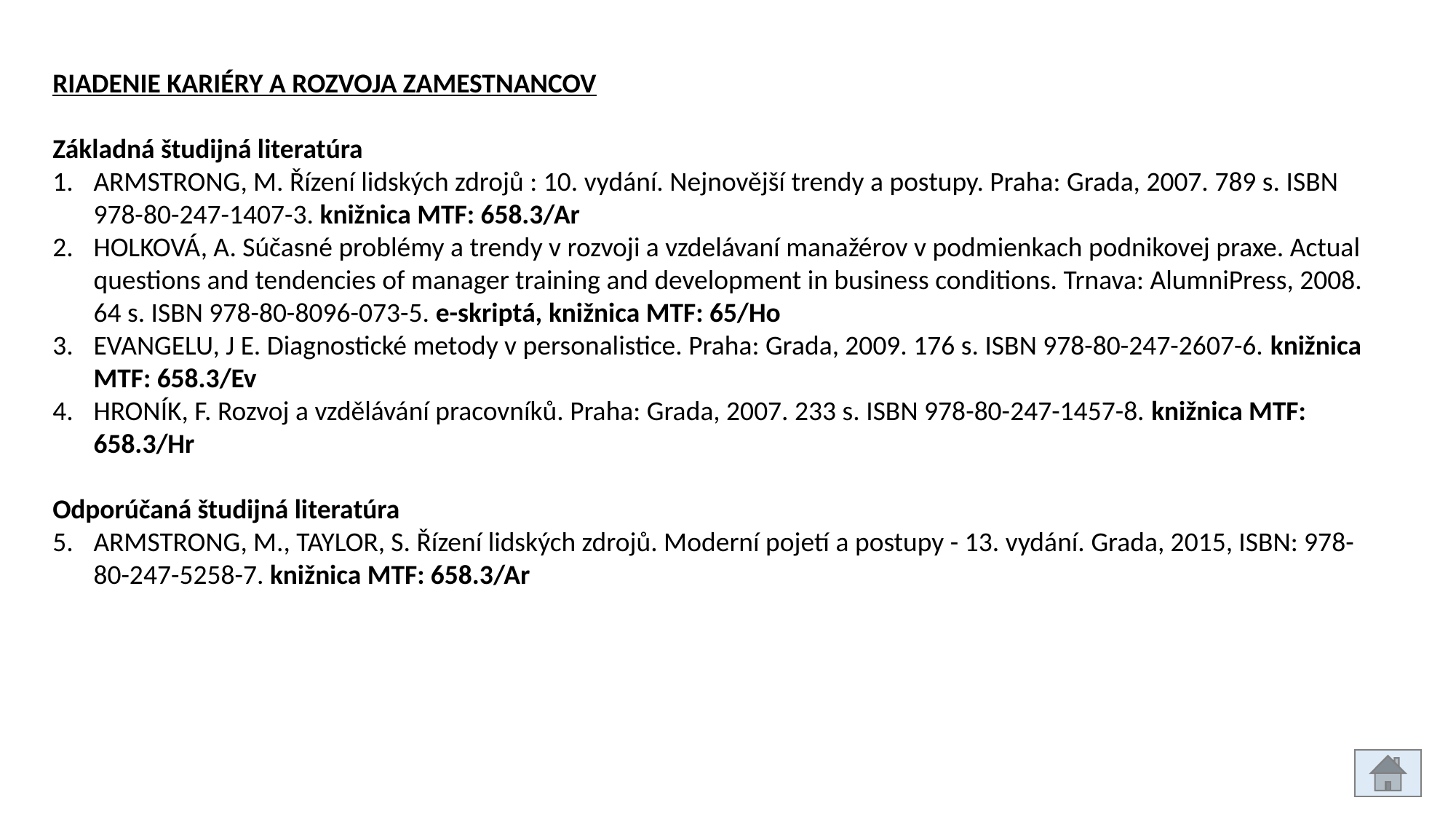

RIADENIE KARIÉRY A ROZVOJA ZAMESTNANCOV

Základná študijná literatúra
ARMSTRONG, M. Řízení lidských zdrojů : 10. vydání. Nejnovější trendy a postupy. Praha: Grada, 2007. 789 s. ISBN 978-80-247-1407-3. knižnica MTF: 658.3/Ar
HOLKOVÁ, A. Súčasné problémy a trendy v rozvoji a vzdelávaní manažérov v podmienkach podnikovej praxe. Actual questions and tendencies of manager training and development in business conditions. Trnava: AlumniPress, 2008. 64 s. ISBN 978-80-8096-073-5. e-skriptá, knižnica MTF: 65/Ho
EVANGELU, J E. Diagnostické metody v personalistice. Praha: Grada, 2009. 176 s. ISBN 978-80-247-2607-6. knižnica MTF: 658.3/Ev
HRONÍK, F. Rozvoj a vzdělávání pracovníků. Praha: Grada, 2007. 233 s. ISBN 978-80-247-1457-8. knižnica MTF: 658.3/Hr

Odporúčaná študijná literatúra
ARMSTRONG, M., TAYLOR, S. Řízení lidských zdrojů. Moderní pojetí a postupy - 13. vydání. Grada, 2015, ISBN: 978-80-247-5258-7. knižnica MTF: 658.3/Ar